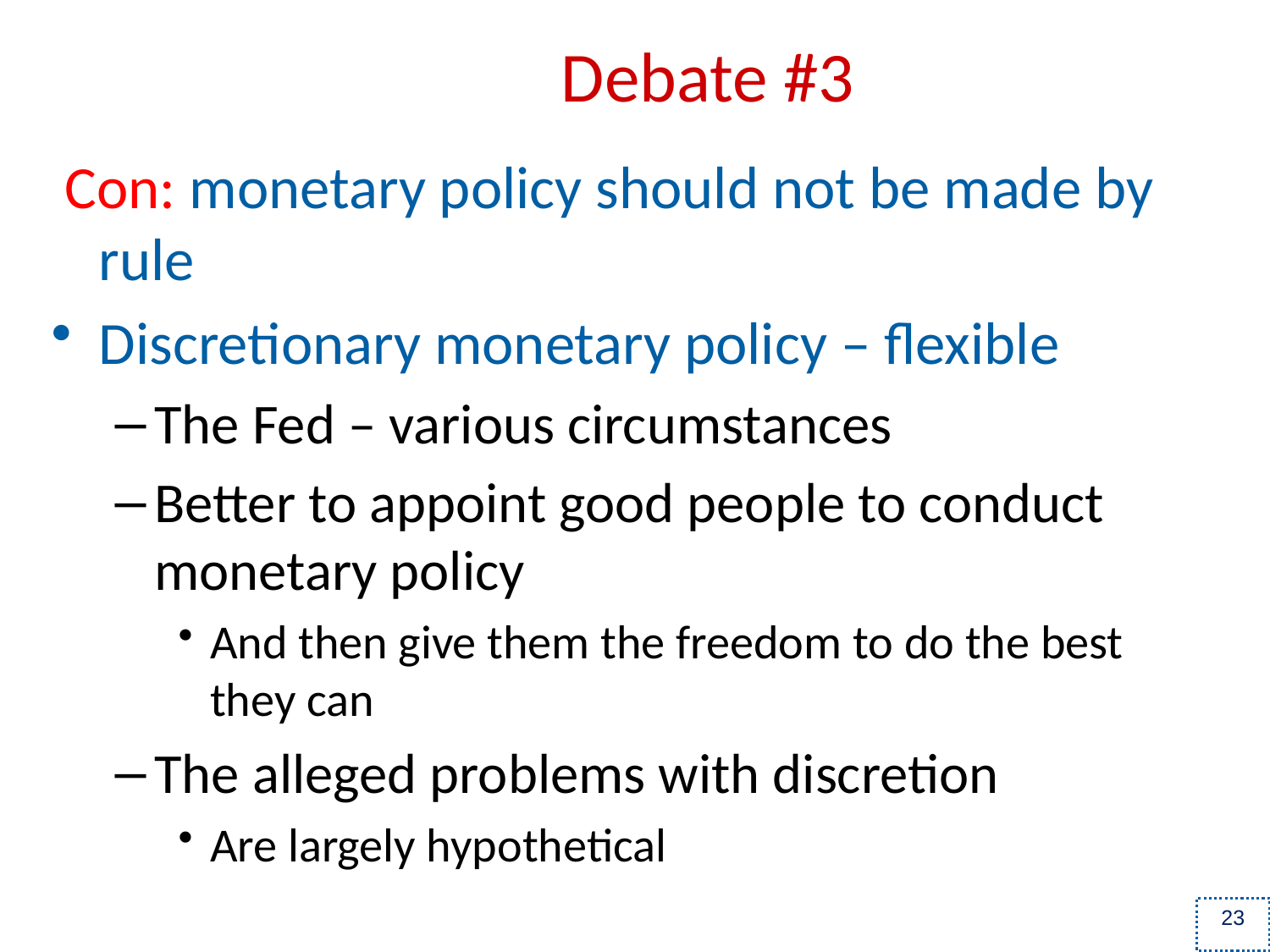

# Debate #3
 Con: monetary policy should not be made by rule
Discretionary monetary policy – flexible
The Fed – various circumstances
Better to appoint good people to conduct monetary policy
And then give them the freedom to do the best they can
The alleged problems with discretion
Are largely hypothetical
23